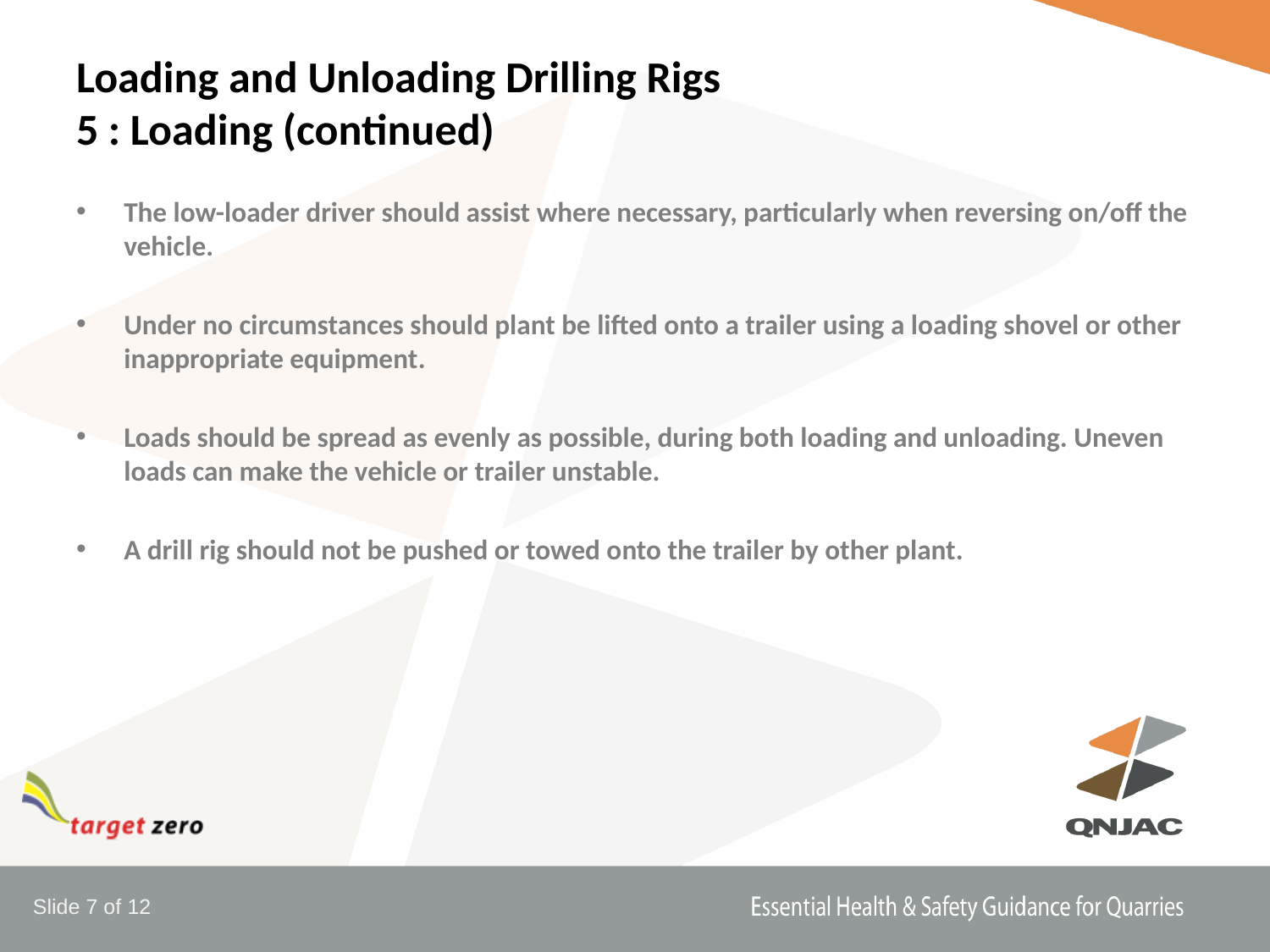

# Loading and Unloading Drilling Rigs 5 : Loading (continued)
The low-loader driver should assist where necessary, particularly when reversing on/off the vehicle.

Under no circumstances should plant be lifted onto a trailer using a loading shovel or other inappropriate equipment.

Loads should be spread as evenly as possible, during both loading and unloading. Uneven loads can make the vehicle or trailer unstable.

A drill rig should not be pushed or towed onto the trailer by other plant.